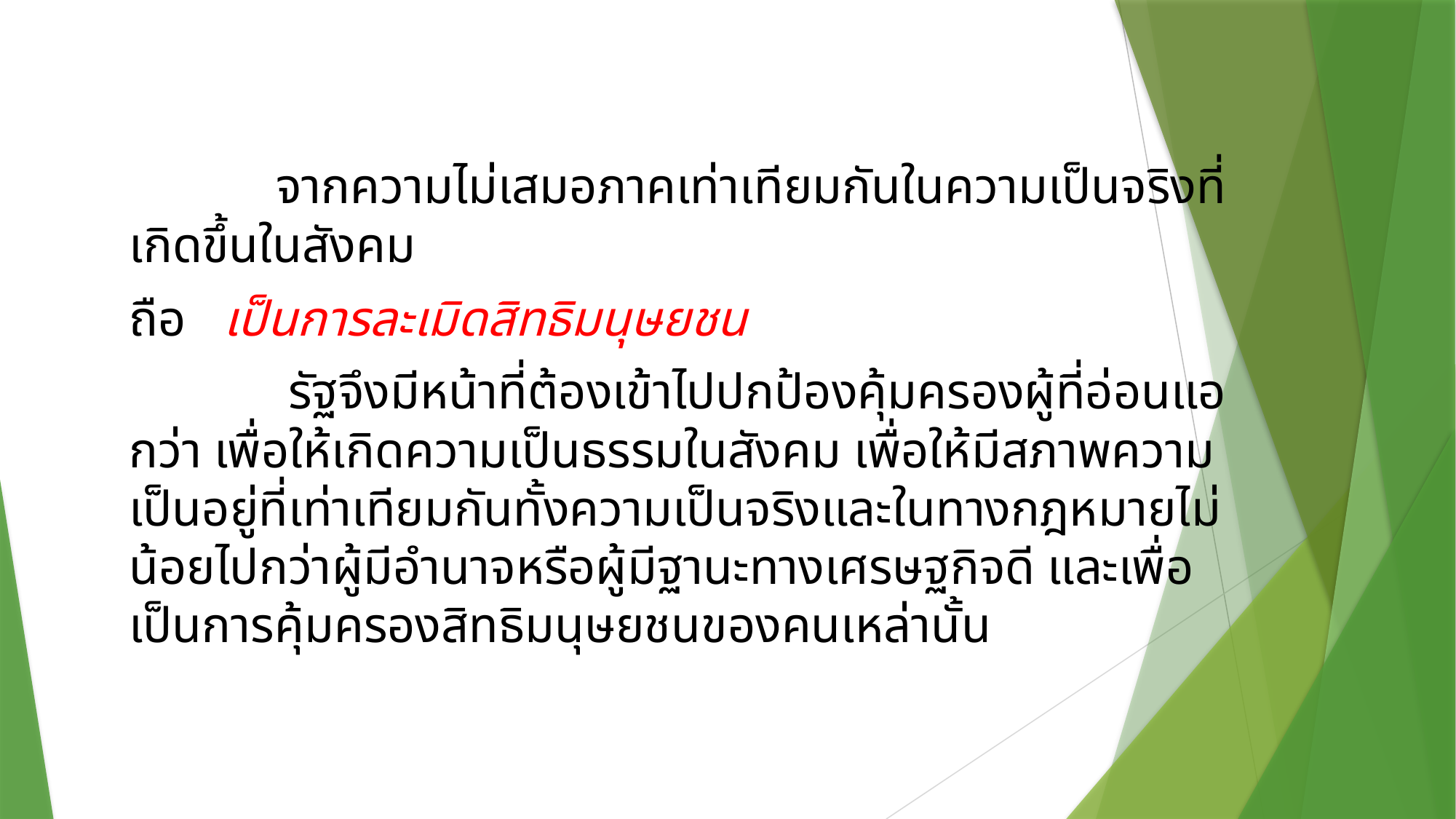

จากความไม่เสมอภาคเท่าเทียมกันในความเป็นจริงที่เกิดขึ้นในสังคม
ถือ   เป็นการละเมิดสิทธิมนุษยชน
	    รัฐจึงมีหน้าที่ต้องเข้าไปปกป้องคุ้มครองผู้ที่อ่อนแอกว่า เพื่อให้เกิดความเป็นธรรมในสังคม เพื่อให้มีสภาพความเป็นอยู่ที่เท่าเทียมกันทั้งความเป็นจริงและในทางกฎหมายไม่น้อยไปกว่าผู้มีอำนาจหรือผู้มีฐานะทางเศรษฐกิจดี และเพื่อเป็นการคุ้มครองสิทธิมนุษยชนของคนเหล่านั้น